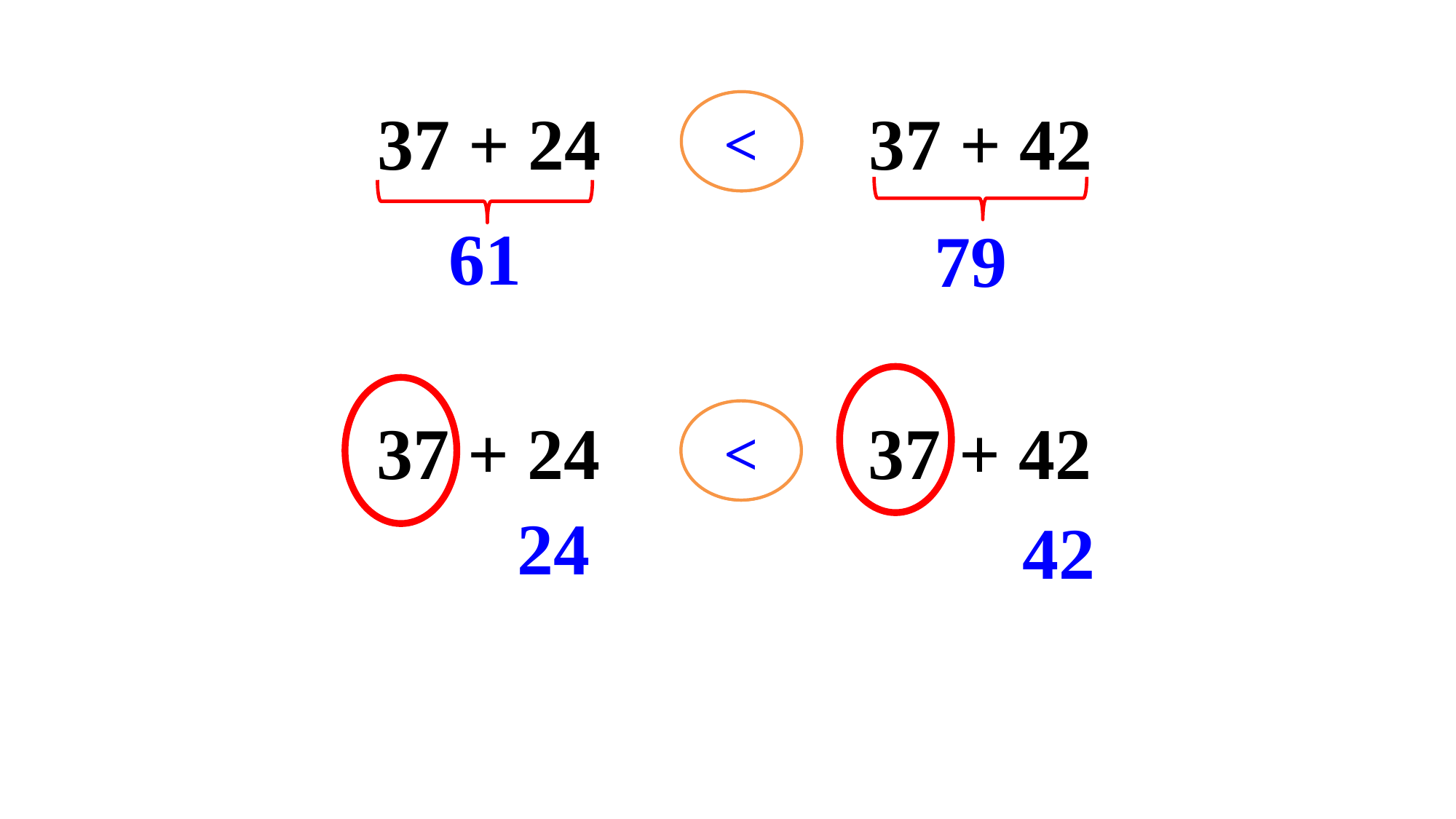

37 + 24		   37 + 42
<
?

61
79

37 + 24		   37 + 42
?
<
24
42